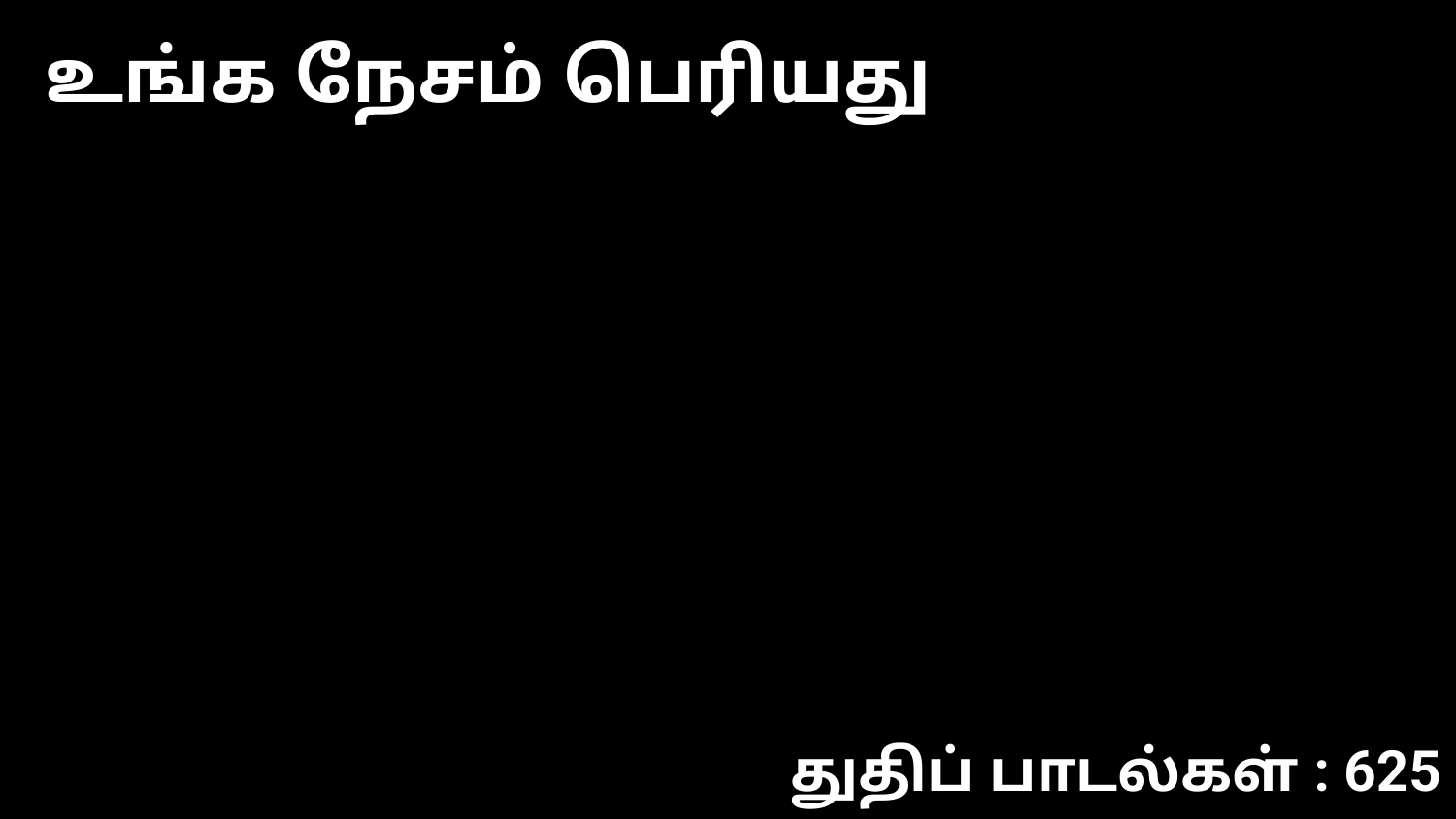

உங்க நேசம் பெரியது
துதிப் பாடல்கள் : 625